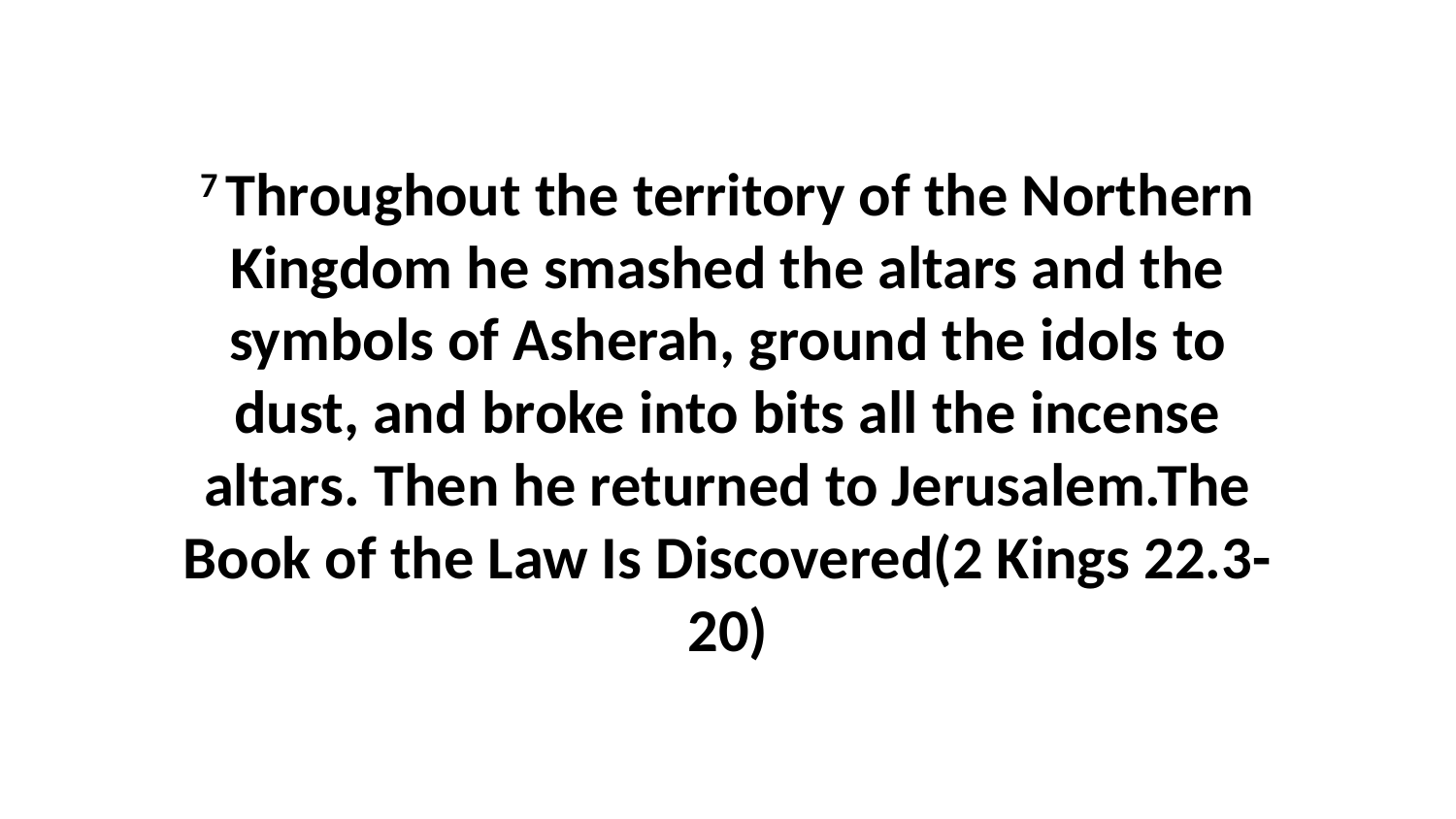

7 Throughout the territory of the Northern Kingdom he smashed the altars and the symbols of Asherah, ground the idols to dust, and broke into bits all the incense altars. Then he returned to Jerusalem.The Book of the Law Is Discovered(2 Kings 22.3-20)